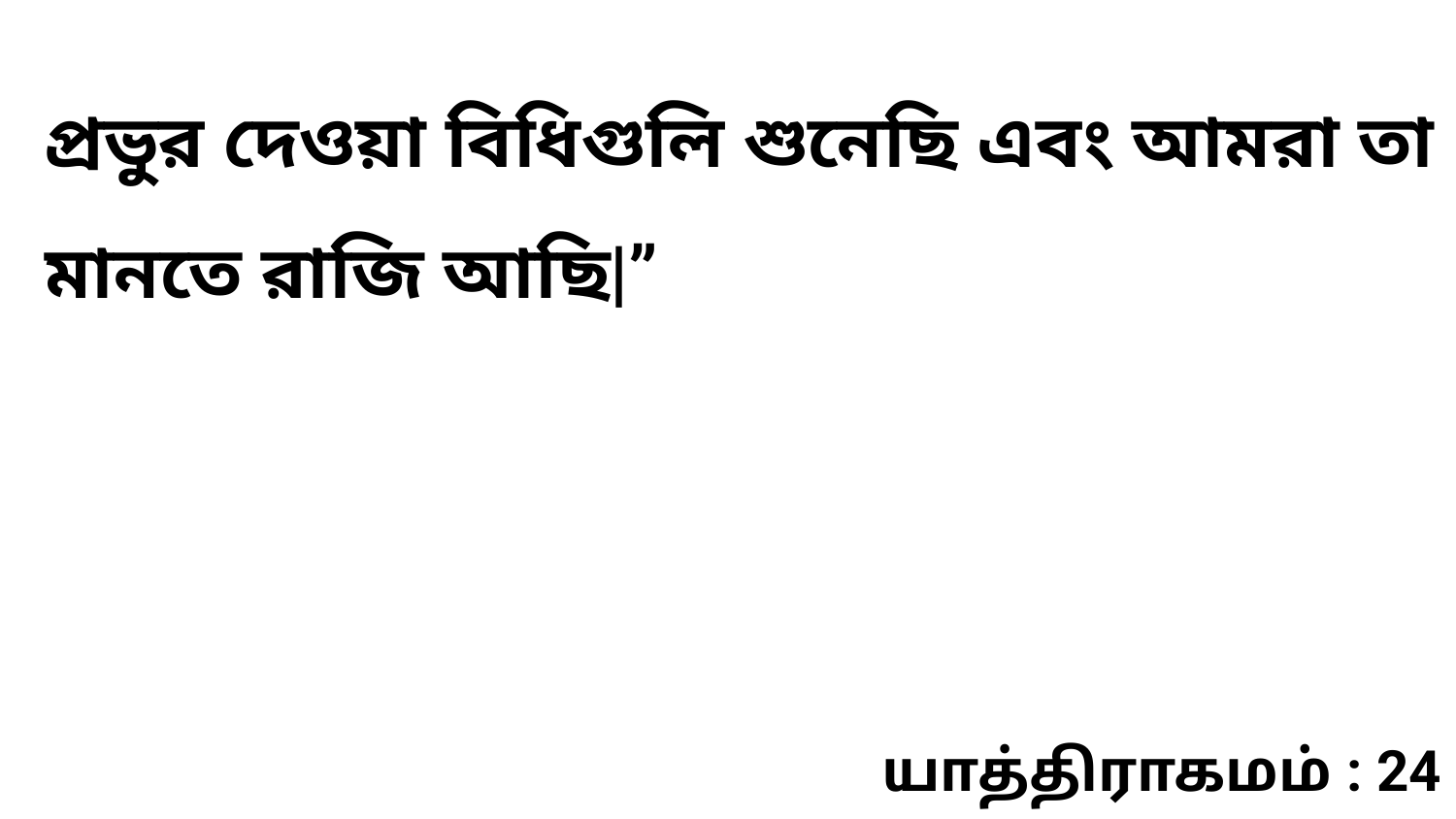

প্রভুর দেওয়া বিধিগুলি শুনেছি এবং আমরা তা মানতে রাজি আছি|”
யாத்திராகமம் : 24